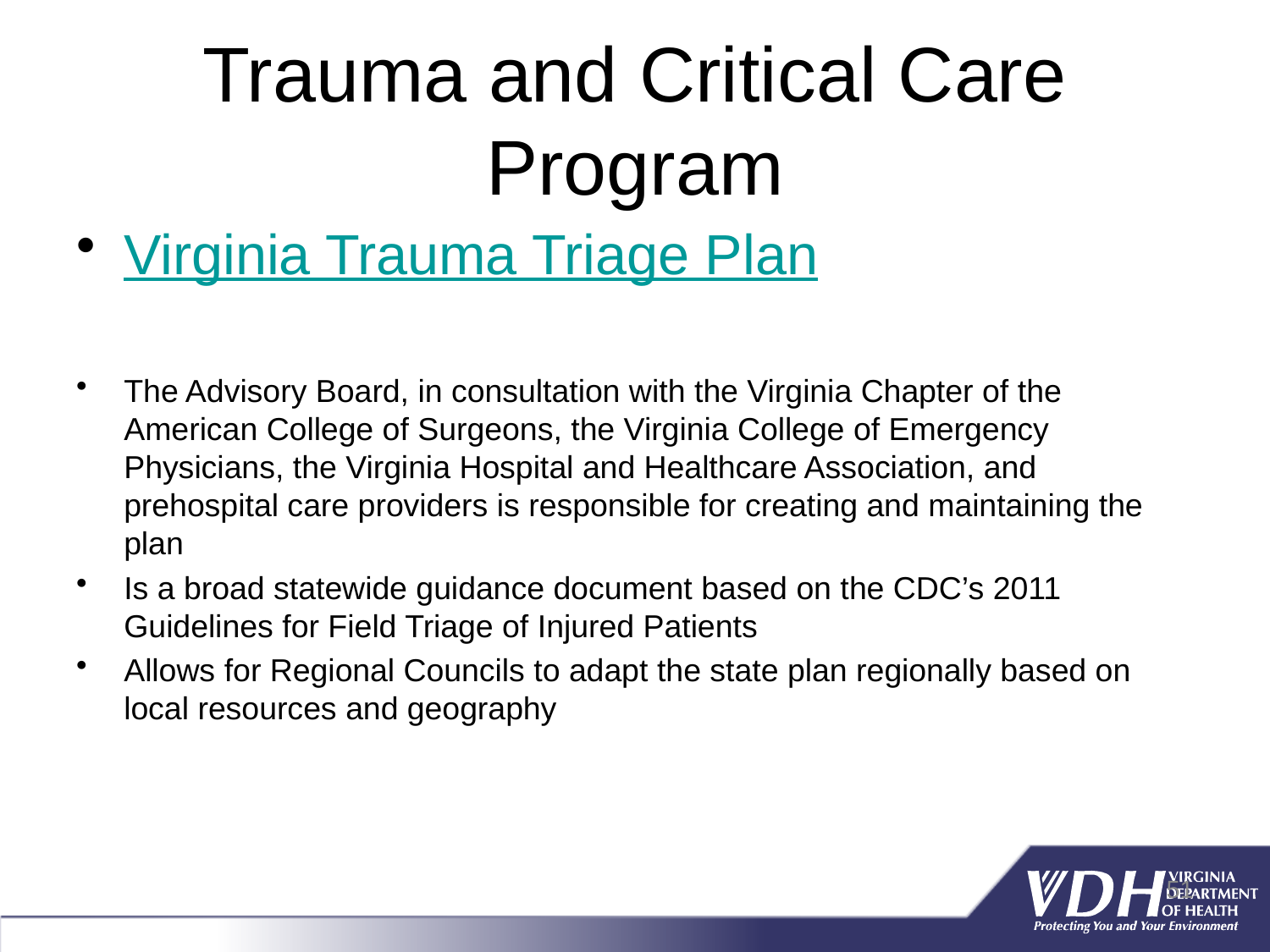

# Trauma and Critical Care Program
Virginia Trauma Triage Plan

The Advisory Board, in consultation with the Virginia Chapter of the American College of Surgeons, the Virginia College of Emergency Physicians, the Virginia Hospital and Healthcare Association, and prehospital care providers is responsible for creating and maintaining the plan
Is a broad statewide guidance document based on the CDC’s 2011 Guidelines for Field Triage of Injured Patients
Allows for Regional Councils to adapt the state plan regionally based on local resources and geography

51